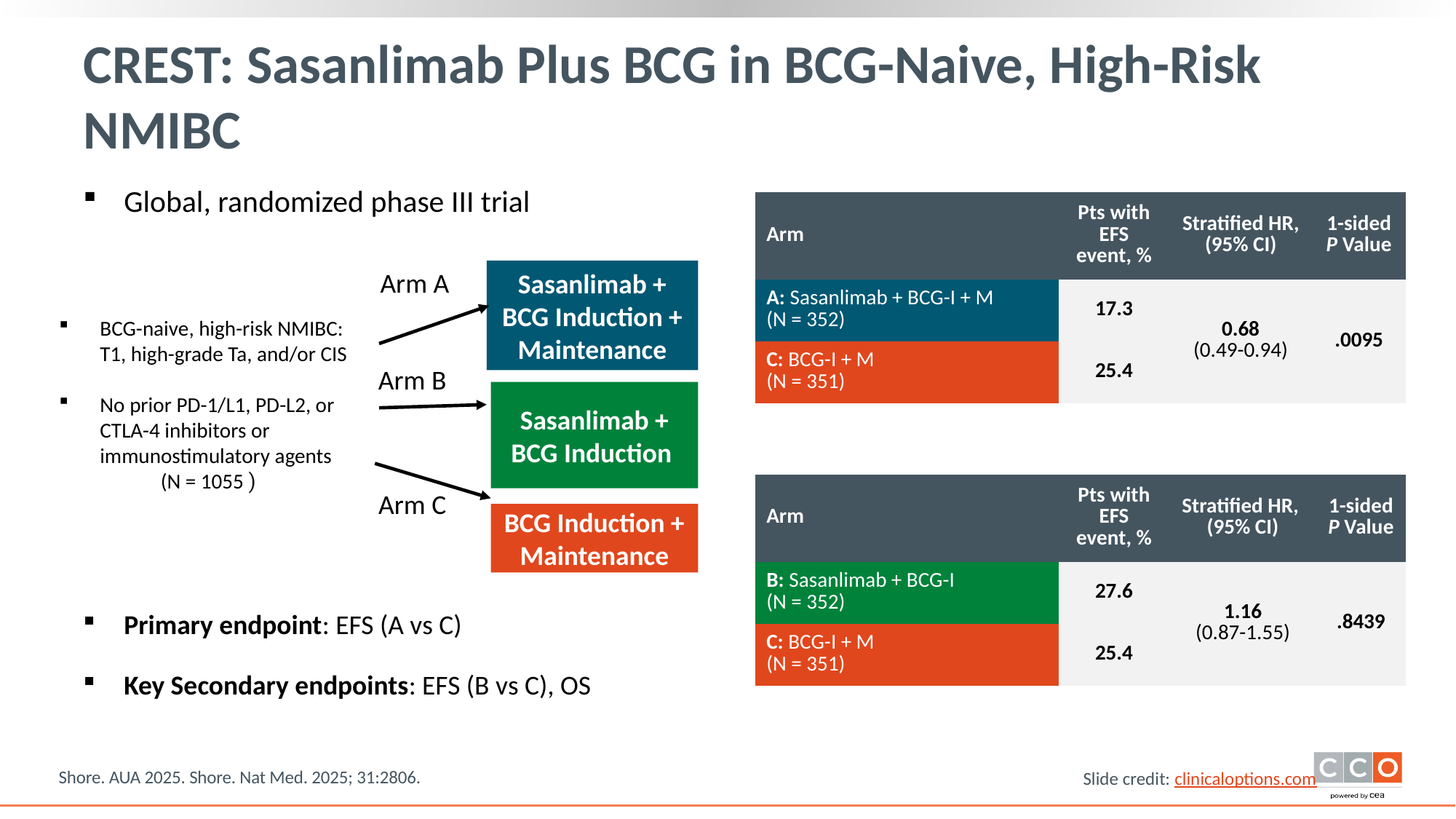

# CREST: Sasanlimab Plus BCG in BCG-Naive, High-Risk NMIBC
Global, randomized phase III trial
| Arm | Pts with EFS event, % | Stratified HR, (95% CI) | 1-sided P Value |
| --- | --- | --- | --- |
| A: Sasanlimab + BCG-I + M (N = 352) | 17.3 | 0.68 (0.49-0.94) | .0095 |
| C: BCG-I + M (N = 351) | 25.4 |  |  |
Arm A
Sasanlimab + BCG Induction + Maintenance

BCG-naive, high-risk NMIBC: T1, high-grade Ta, and/or CIS

No prior PD-1/L1, PD-L2, or CTLA-4 inhibitors or immunostimulatory agents
(N = 1055 )
Arm B
Sasanlimab + BCG Induction

| Arm | Pts with EFS event, % | Stratified HR, (95% CI) | 1-sided P Value |
| --- | --- | --- | --- |
| B: Sasanlimab + BCG-I (N = 352) | 27.6 | 1.16 (0.87-1.55) | .8439 |
| C: BCG-I + M (N = 351) | 25.4 |  |  |
Arm C
BCG Induction + Maintenance
Primary endpoint: EFS (A vs C)
Key Secondary endpoints: EFS (B vs C), OS
Shore. AUA 2025. Shore. Nat Med. 2025; 31:2806.